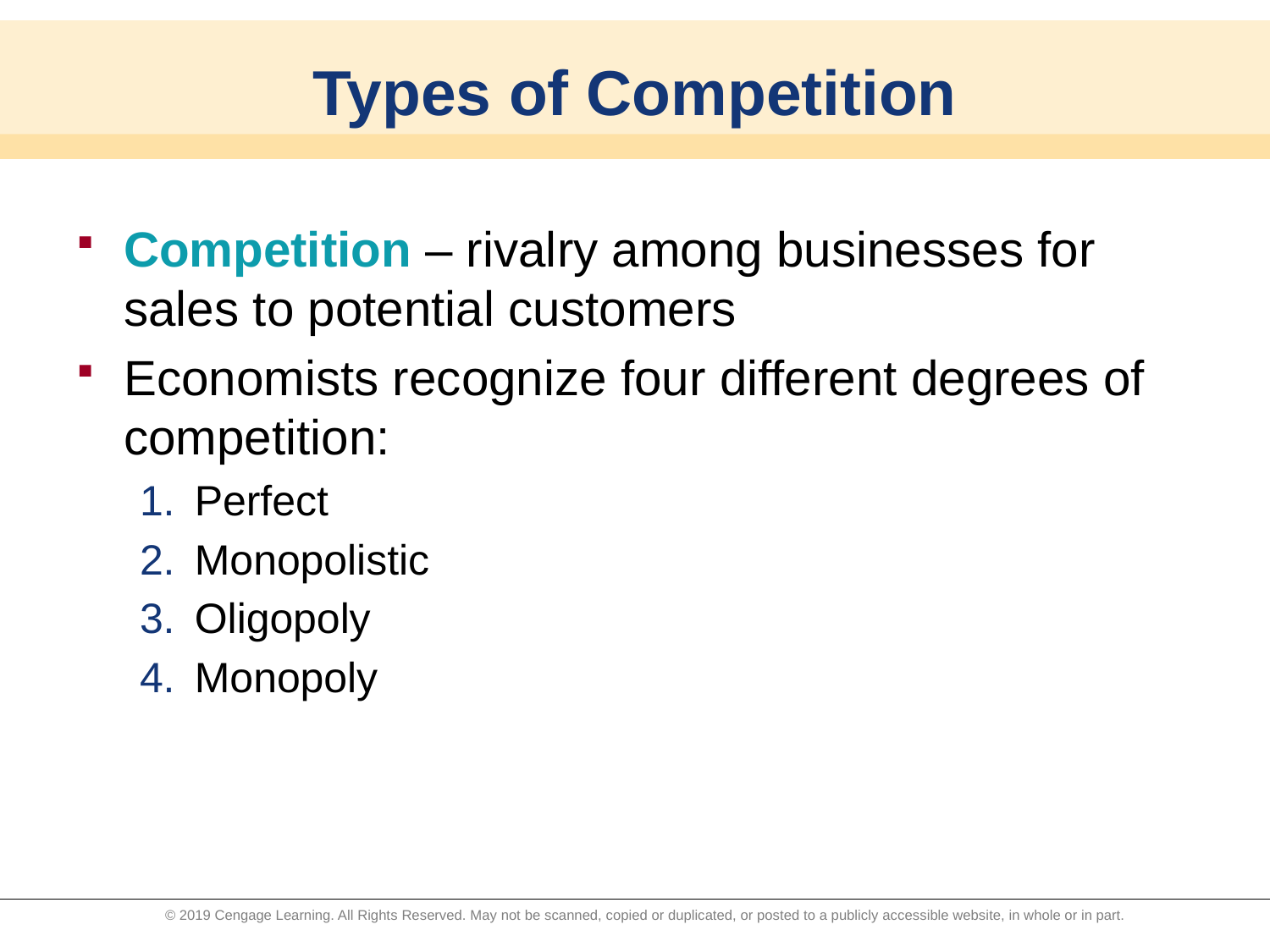

# Types of Competition
Competition – rivalry among businesses for sales to potential customers
Economists recognize four different degrees of competition:
Perfect
Monopolistic
Oligopoly
Monopoly